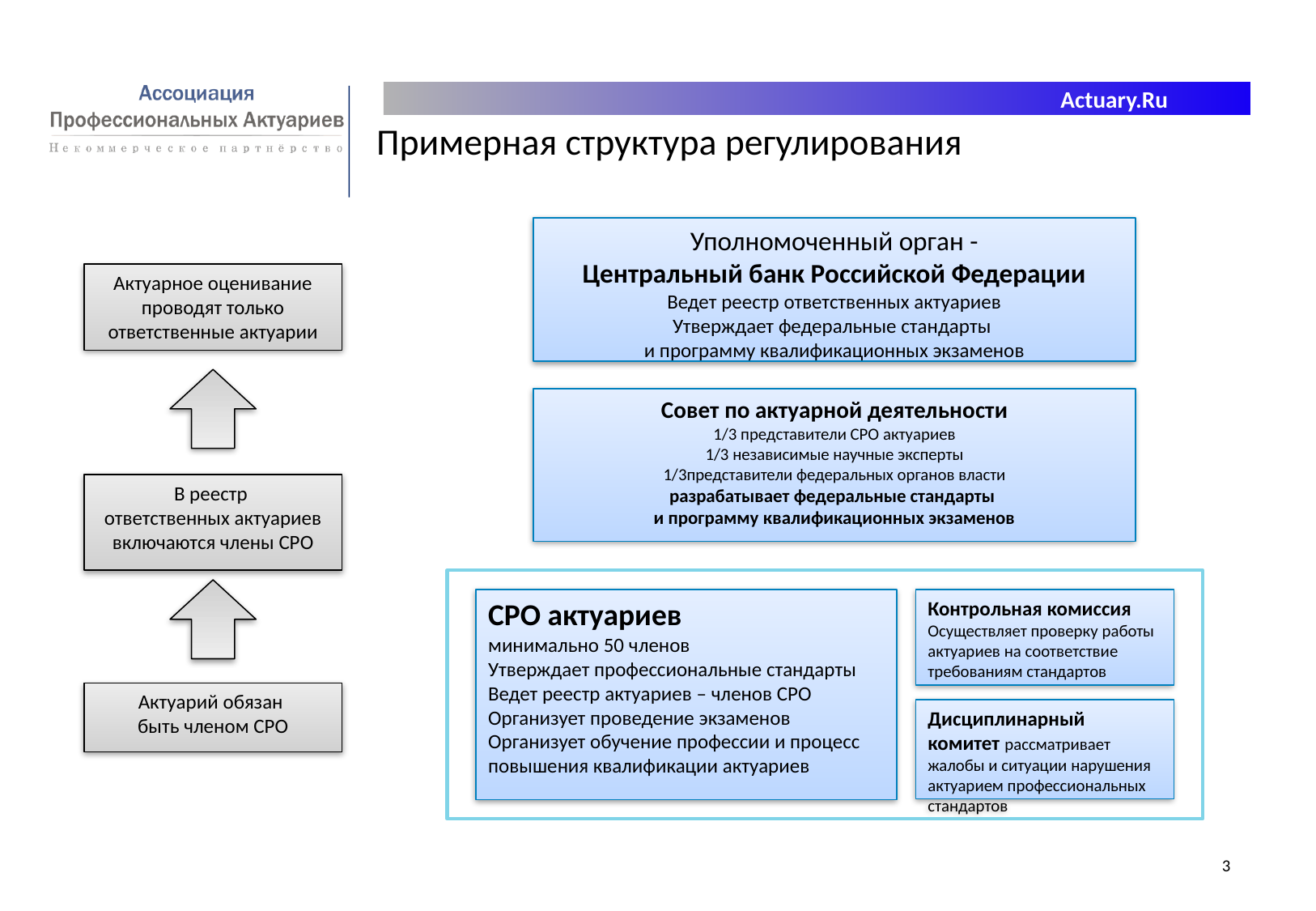

Примерная структура регулирования
Уполномоченный орган -
Центральный банк Российской Федерации
Ведет реестр ответственных актуариев
Утверждает федеральные стандарты
и программу квалификационных экзаменов
Актуарное оценивание проводят только ответственные актуарии

Совет по актуарной деятельности
1/3 представители СРО актуариев
1/3 независимые научные эксперты
1/3представители федеральных органов власти
разрабатывает федеральные стандарты
и программу квалификационных экзаменов

В реестр
ответственных актуариев включаются члены СРО

СРО актуариев
минимально 50 членов
Утверждает профессиональные стандарты
Ведет реестр актуариев – членов СРО
Организует проведение экзаменов
Организует обучение профессии и процесс повышения квалификации актуариев
Контрольная комиссия
Осуществляет проверку работы актуариев на соответствие требованиям стандартов
Актуарий обязан
быть членом СРО
Дисциплинарный комитет рассматривает жалобы и ситуации нарушения актуарием профессиональных стандартов

3